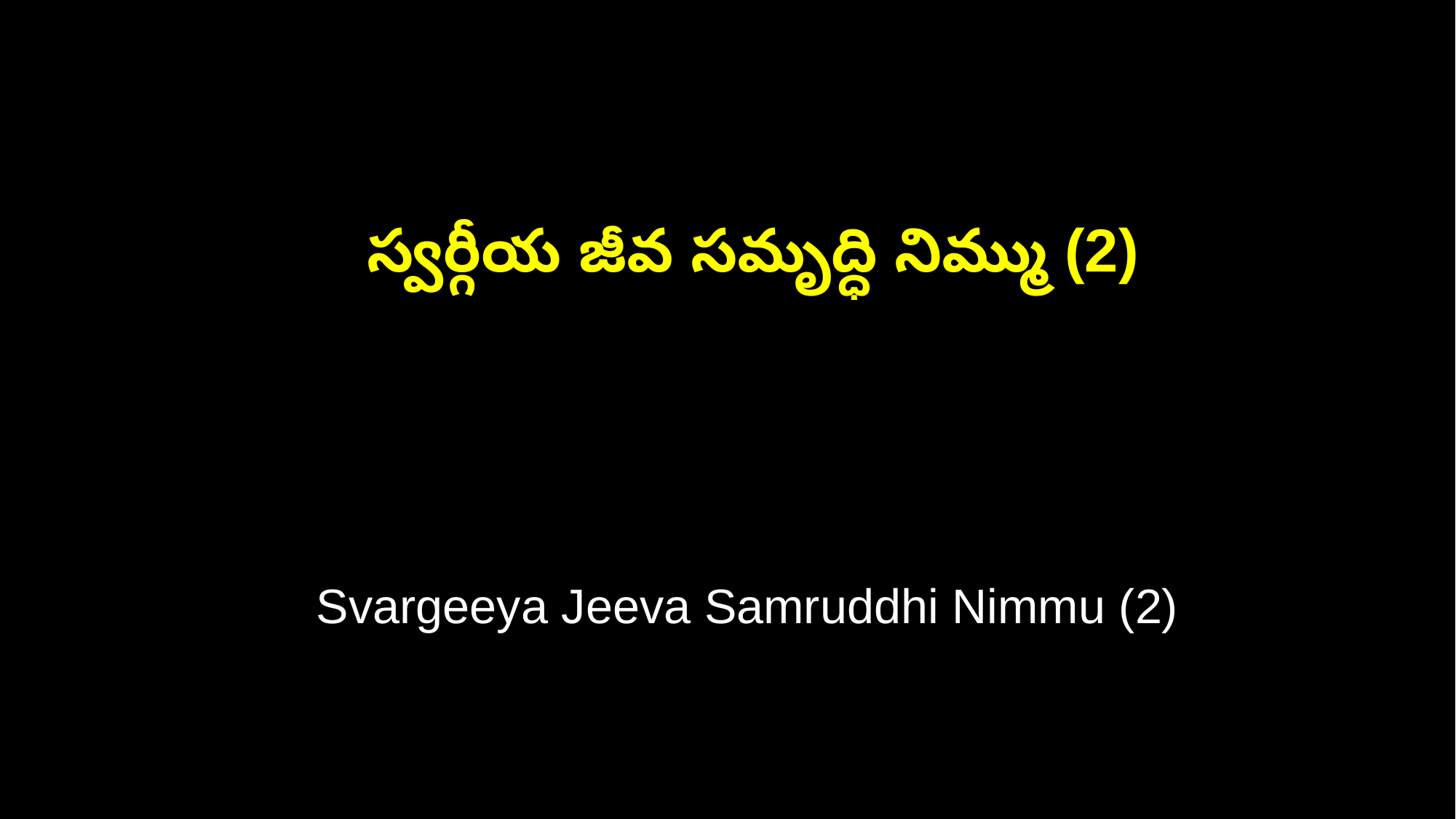

స్వర్గీయ జీవ సమృద్ధి నిమ్ము (2)
   Svargeeya Jeeva Samruddhi Nimmu (2)